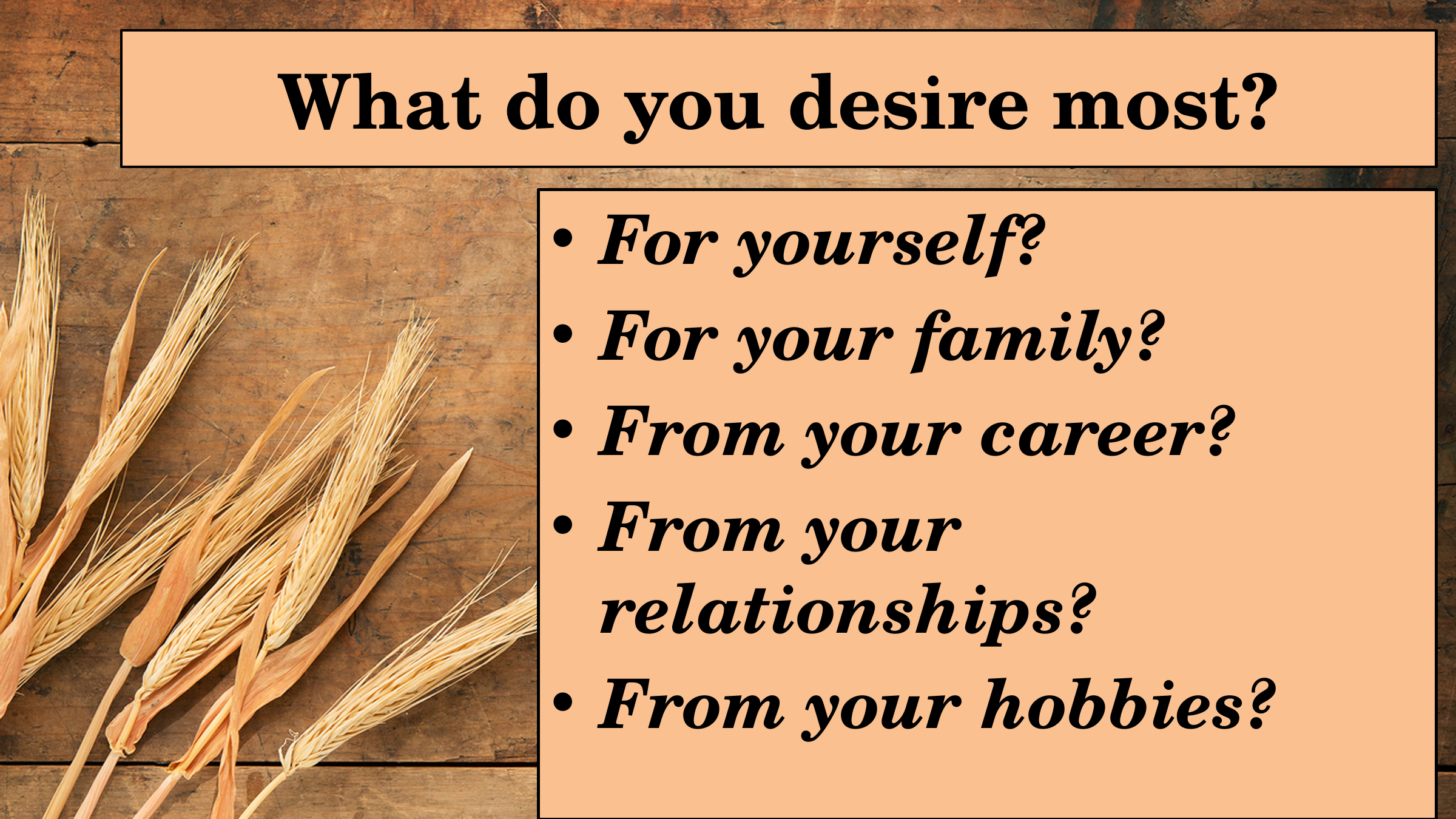

# What do you desire most?
For yourself?
For your family?
From your career?
From your relationships?
From your hobbies?